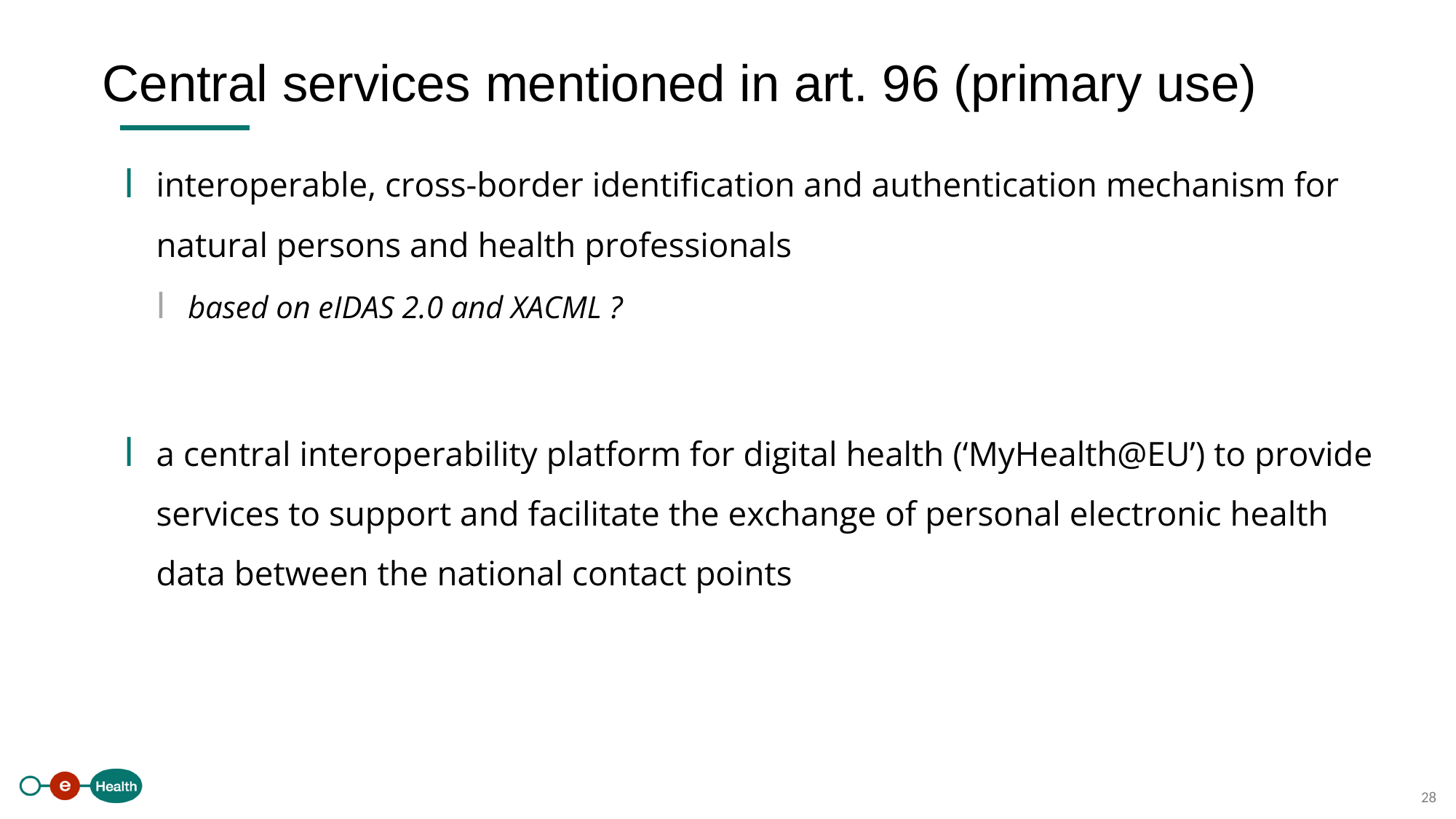

Central services mentioned in art. 96 (primary use)
interoperable, cross-border identification and authentication mechanism for natural persons and health professionals
based on eIDAS 2.0 and XACML ?

a central interoperability platform for digital health (‘MyHealth@EU’) to provide services to support and facilitate the exchange of personal electronic health data between the national contact points

28